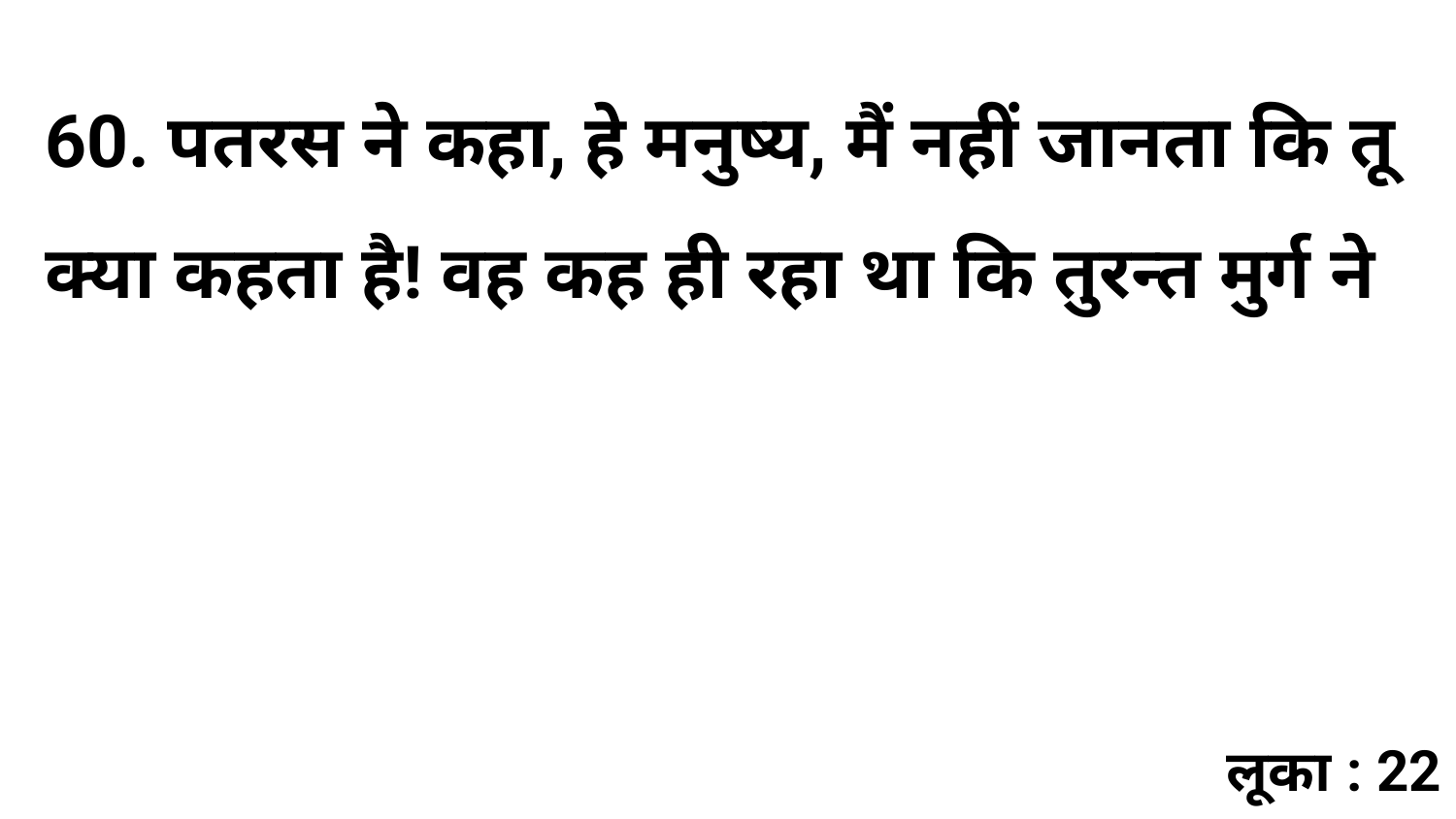

60. पतरस ने कहा, हे मनुष्य, मैं नहीं जानता कि तू क्या कहता है! वह कह ही रहा था कि तुरन्त मुर्ग ने
लूका : 22